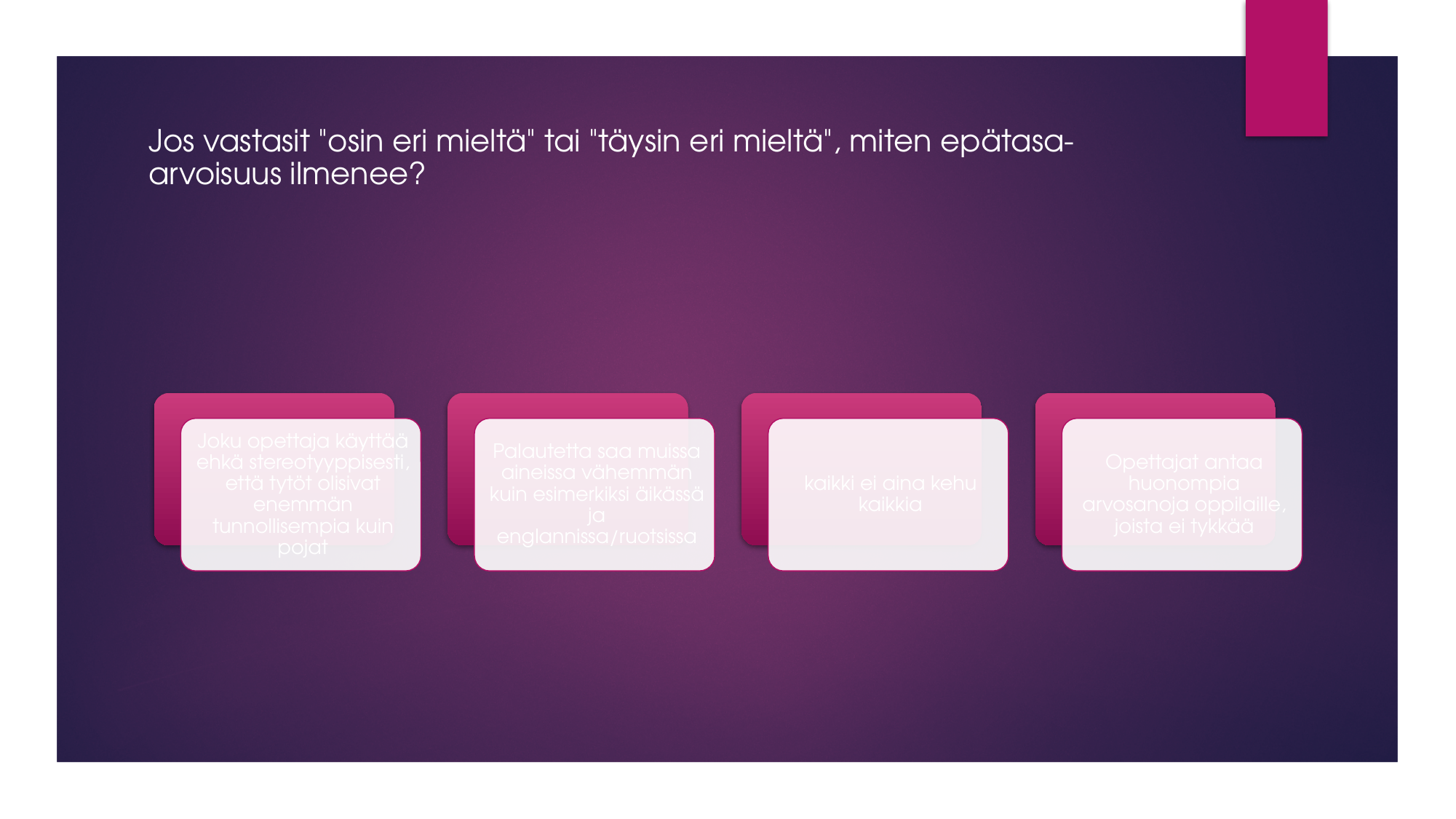

# Jos vastasit "osin eri mieltä" tai "täysin eri mieltä", miten epätasa-arvoisuus ilmenee?
Joku opettaja käyttää ehkä stereotyyppisesti, että tytöt olisivat enemmän tunnollisempia kuin pojat
Palautetta saa muissa aineissa vähemmän kuin esimerkiksi äikässä ja englannissa/ruotsissa
kaikki ei aina kehu kaikkia
Opettajat antaa huonompia arvosanoja oppilaille, joista ei tykkää